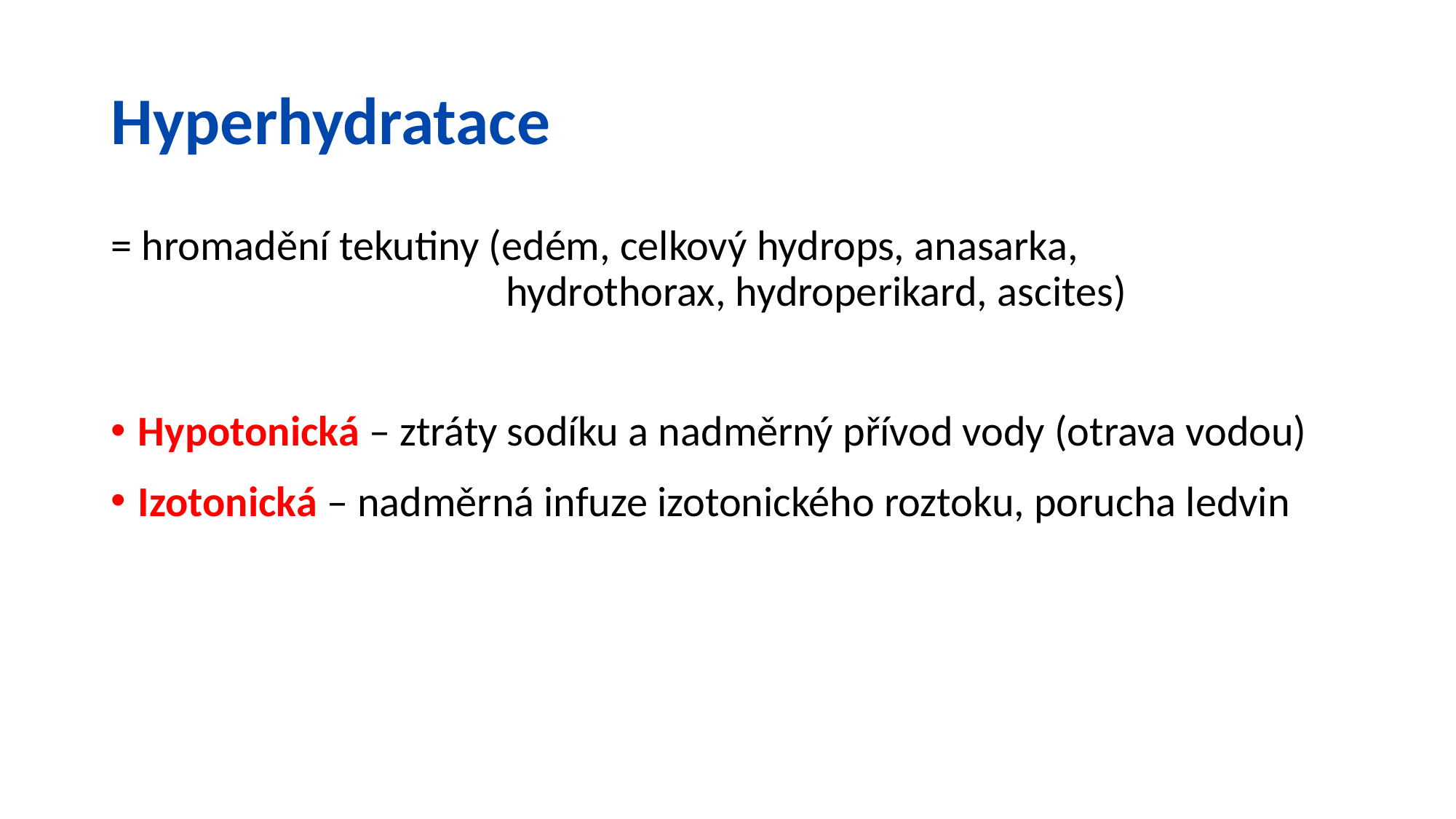

# Hyperhydratace
= hromadění tekutiny (edém, celkový hydrops, anasarka,
			       hydrothorax, hydroperikard, ascites)

Hypotonická – ztráty sodíku a nadměrný přívod vody (otrava vodou)
Izotonická – nadměrná infuze izotonického roztoku, porucha ledvin